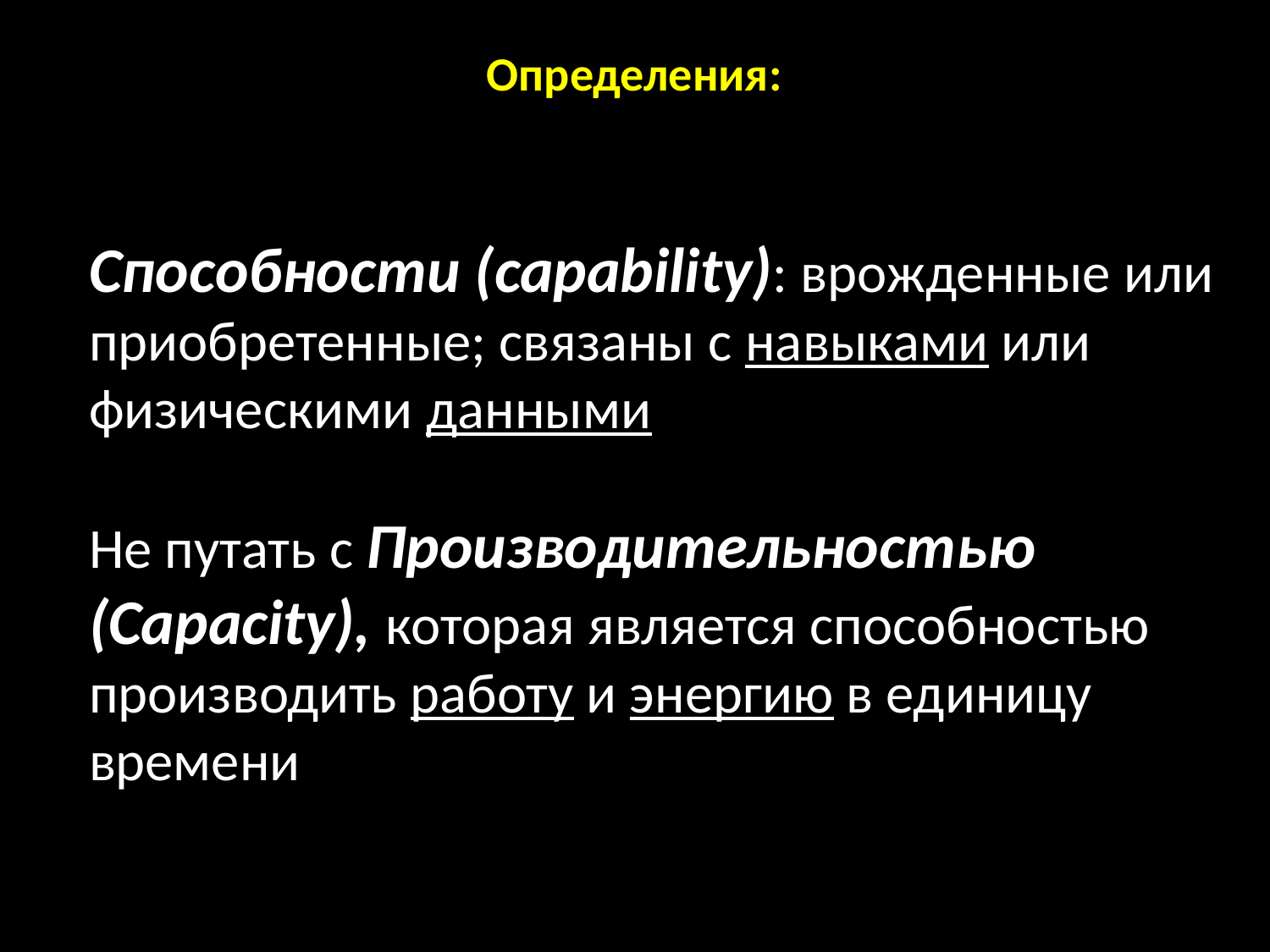

# Определения:
	Способности (capability): врожденные или приобретенные; связаны с навыками или физическими данными

	Не путать с Производительностью (Capacity), которая является способностью производить работу и энергию в единицу времени